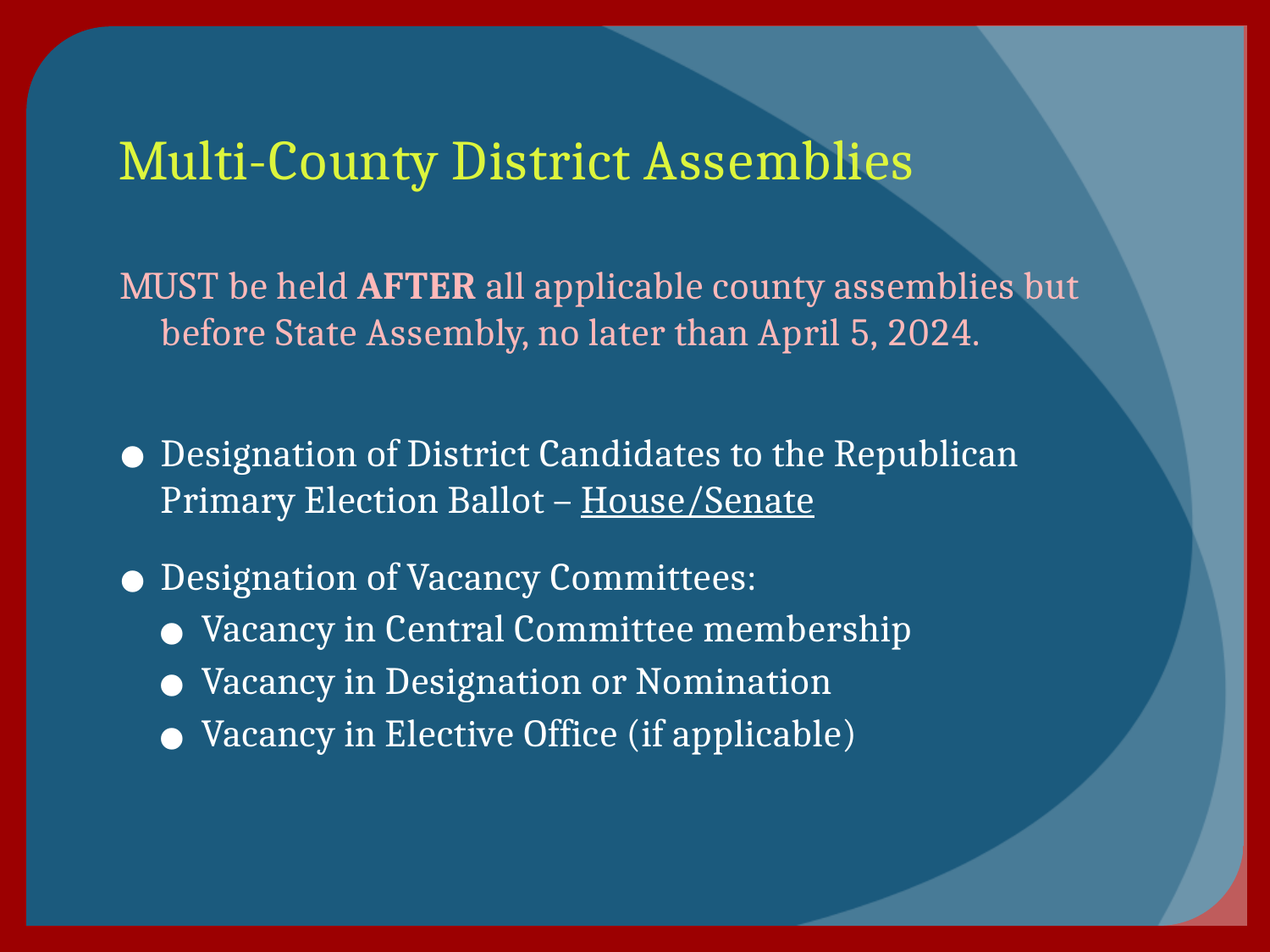

# Multi-County District Assemblies
MUST be held AFTER all applicable county assemblies but before State Assembly, no later than April 5, 2024.

Designation of District Candidates to the Republican Primary Election Ballot – House/Senate
Designation of Vacancy Committees:
Vacancy in Central Committee membership
Vacancy in Designation or Nomination
Vacancy in Elective Office (if applicable)